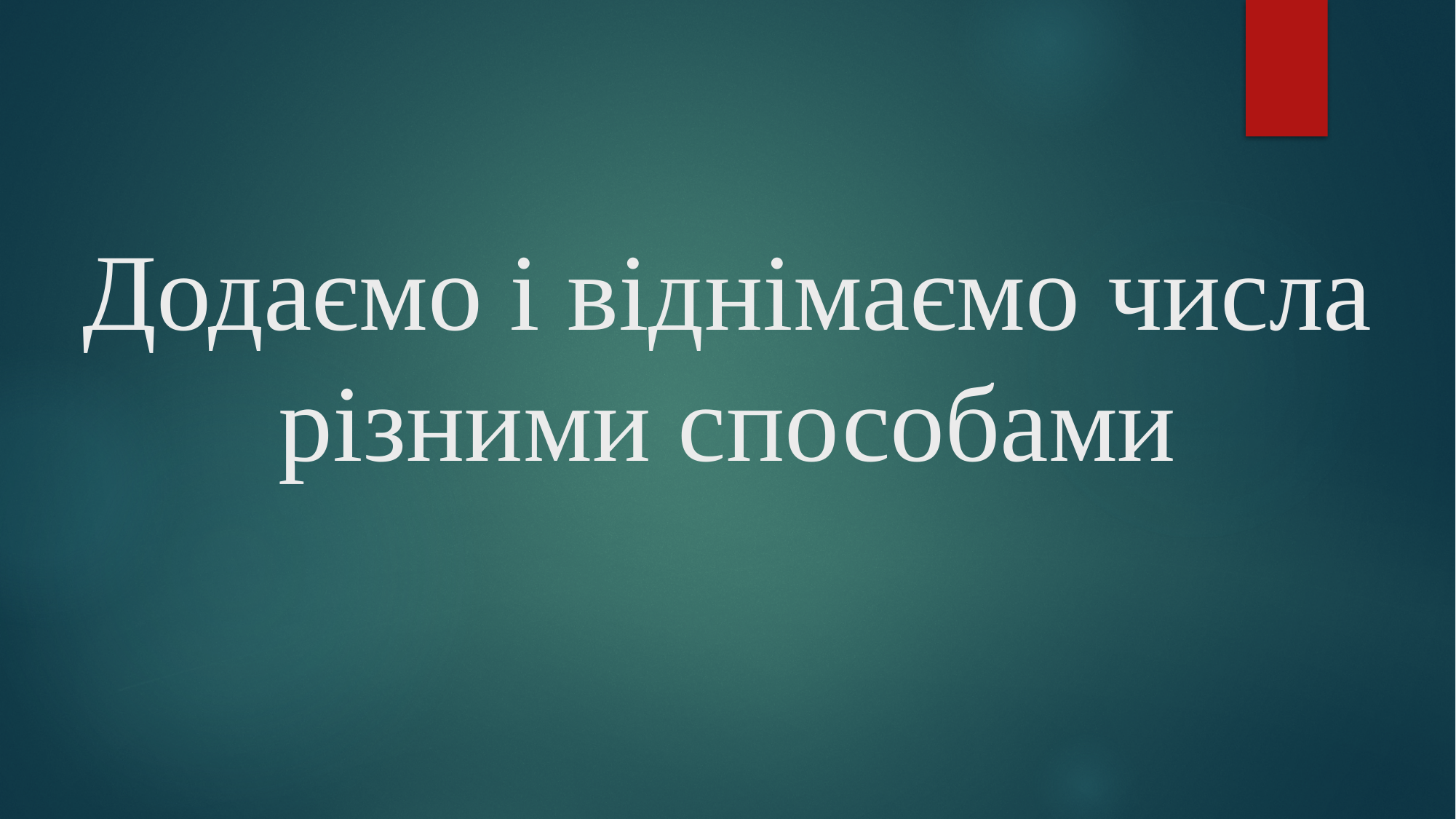

# Додаємо і віднімаємо числа різними способами